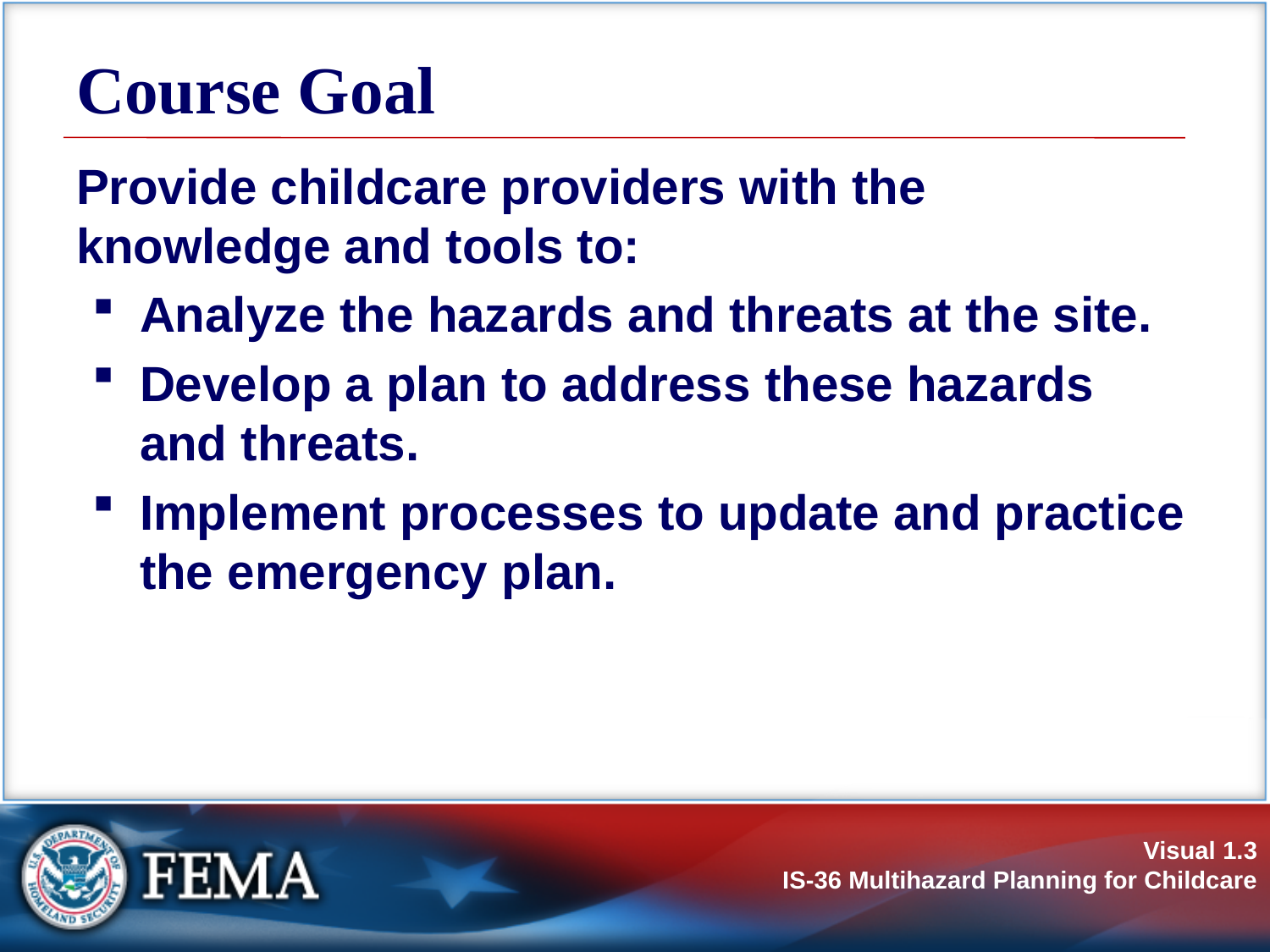

# Course Goal
Provide childcare providers with the knowledge and tools to:
Analyze the hazards and threats at the site.
Develop a plan to address these hazards and threats.
Implement processes to update and practice the emergency plan.